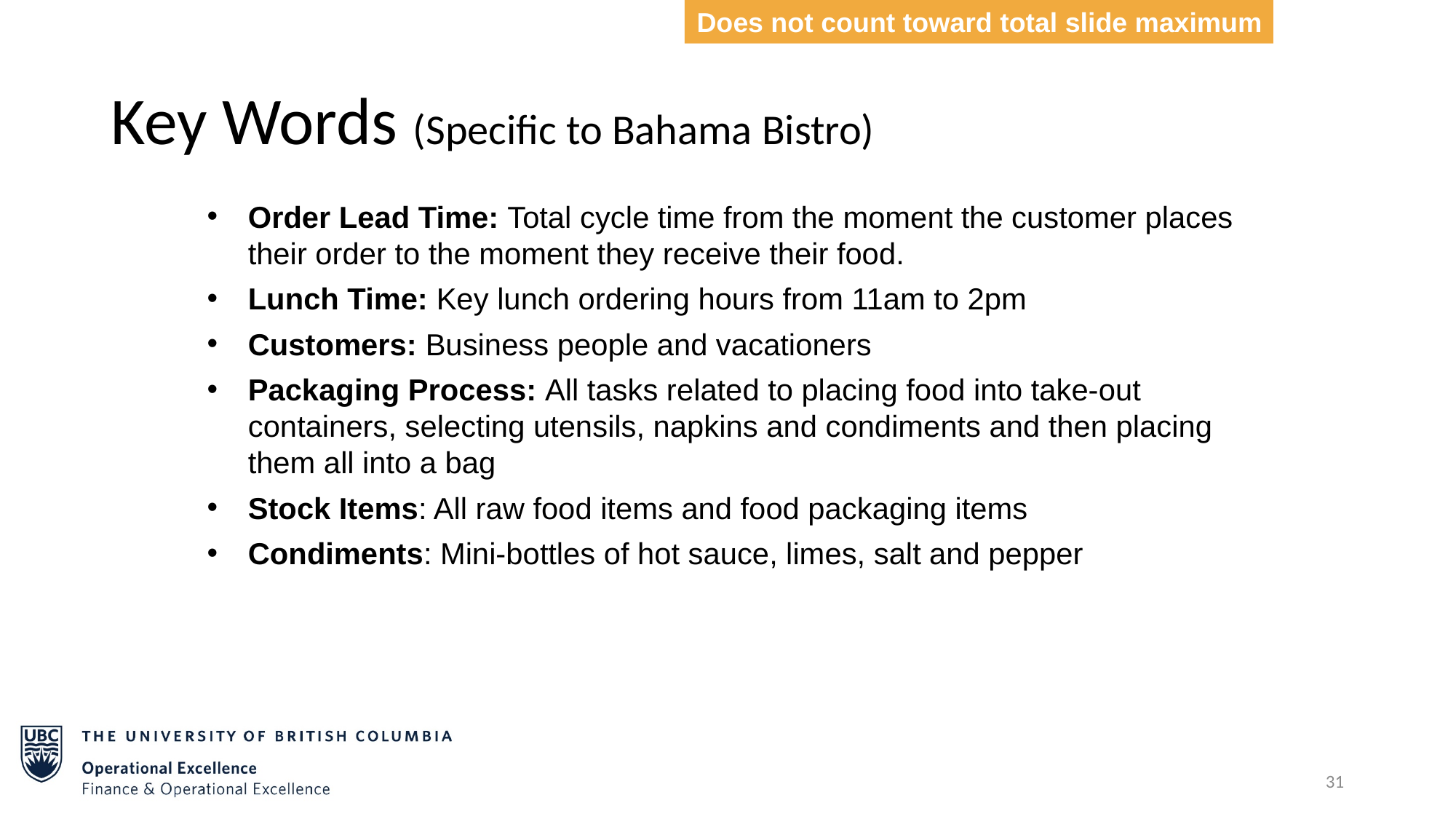

Does not count toward total slide maximum
# Key Words (Specific to Bahama Bistro)
Order Lead Time: Total cycle time from the moment the customer places their order to the moment they receive their food.
Lunch Time: Key lunch ordering hours from 11am to 2pm
Customers: Business people and vacationers
Packaging Process: All tasks related to placing food into take-out containers, selecting utensils, napkins and condiments and then placing them all into a bag
Stock Items: All raw food items and food packaging items
Condiments: Mini-bottles of hot sauce, limes, salt and pepper
31